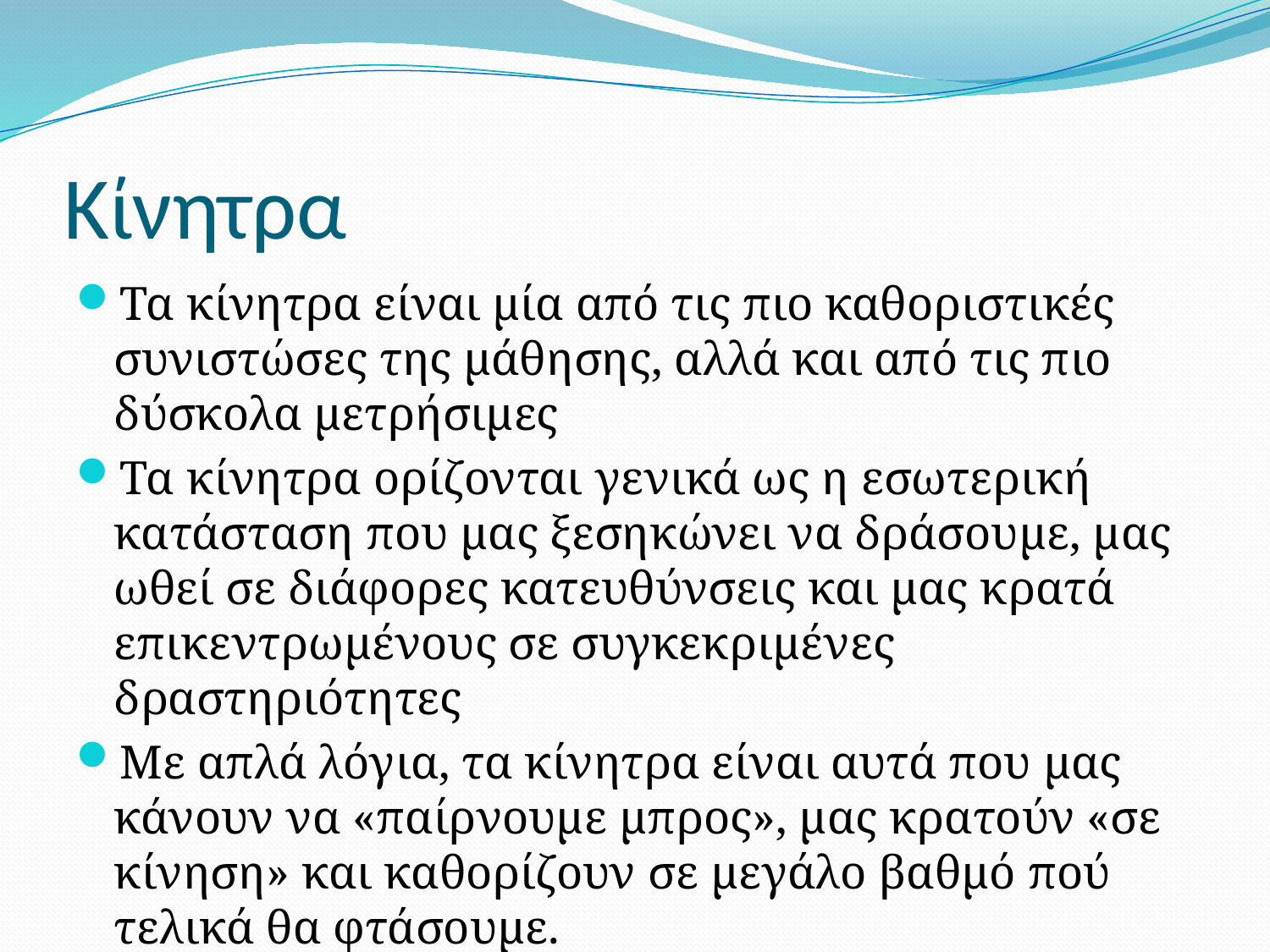

# Κίνητρα
Τα κίνητρα είναι μία από τις πιο καθοριστικές συνιστώσες της μάθησης, αλλά και από τις πιο δύσκολα μετρήσιμες
Τα κίνητρα ορίζονται γενικά ως η εσωτερική κατάσταση που μας ξεσηκώνει να δράσουμε, μας ωθεί σε διάφορες κατευθύνσεις και μας κρατά επικεντρωμένους σε συγκεκριμένες δραστηριότητες
Με απλά λόγια, τα κίνητρα είναι αυτά που μας κάνουν να «παίρνουμε μπρος», μας κρατούν «σε κίνηση» και καθορίζουν σε μεγάλο βαθμό πού τελικά θα φτάσουμε.